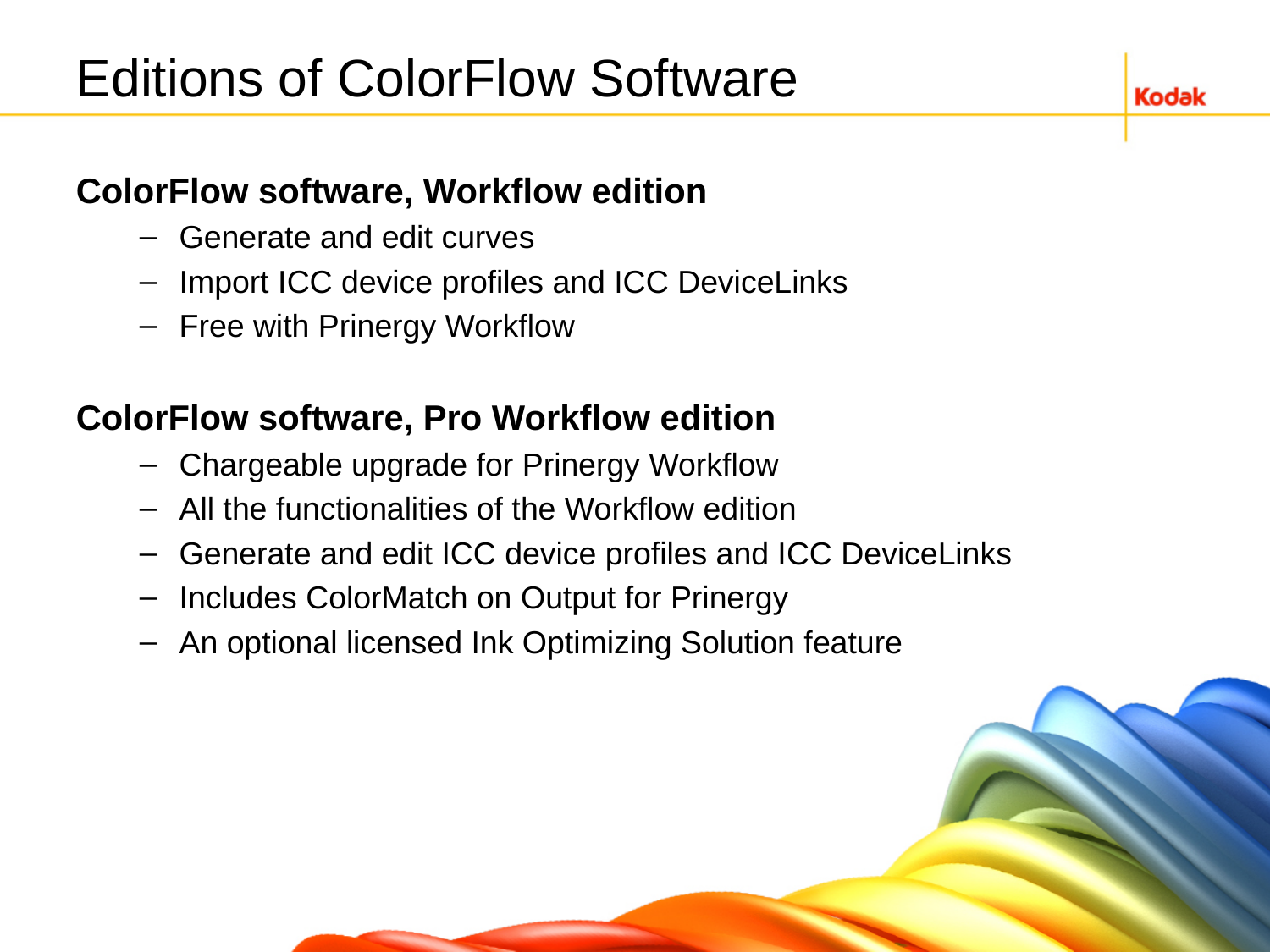

# Editions of ColorFlow Software
ColorFlow software, Workflow edition
Generate and edit curves
Import ICC device profiles and ICC DeviceLinks
Free with Prinergy Workflow

ColorFlow software, Pro Workflow edition
Chargeable upgrade for Prinergy Workflow
All the functionalities of the Workflow edition
Generate and edit ICC device profiles and ICC DeviceLinks
Includes ColorMatch on Output for Prinergy
An optional licensed Ink Optimizing Solution feature